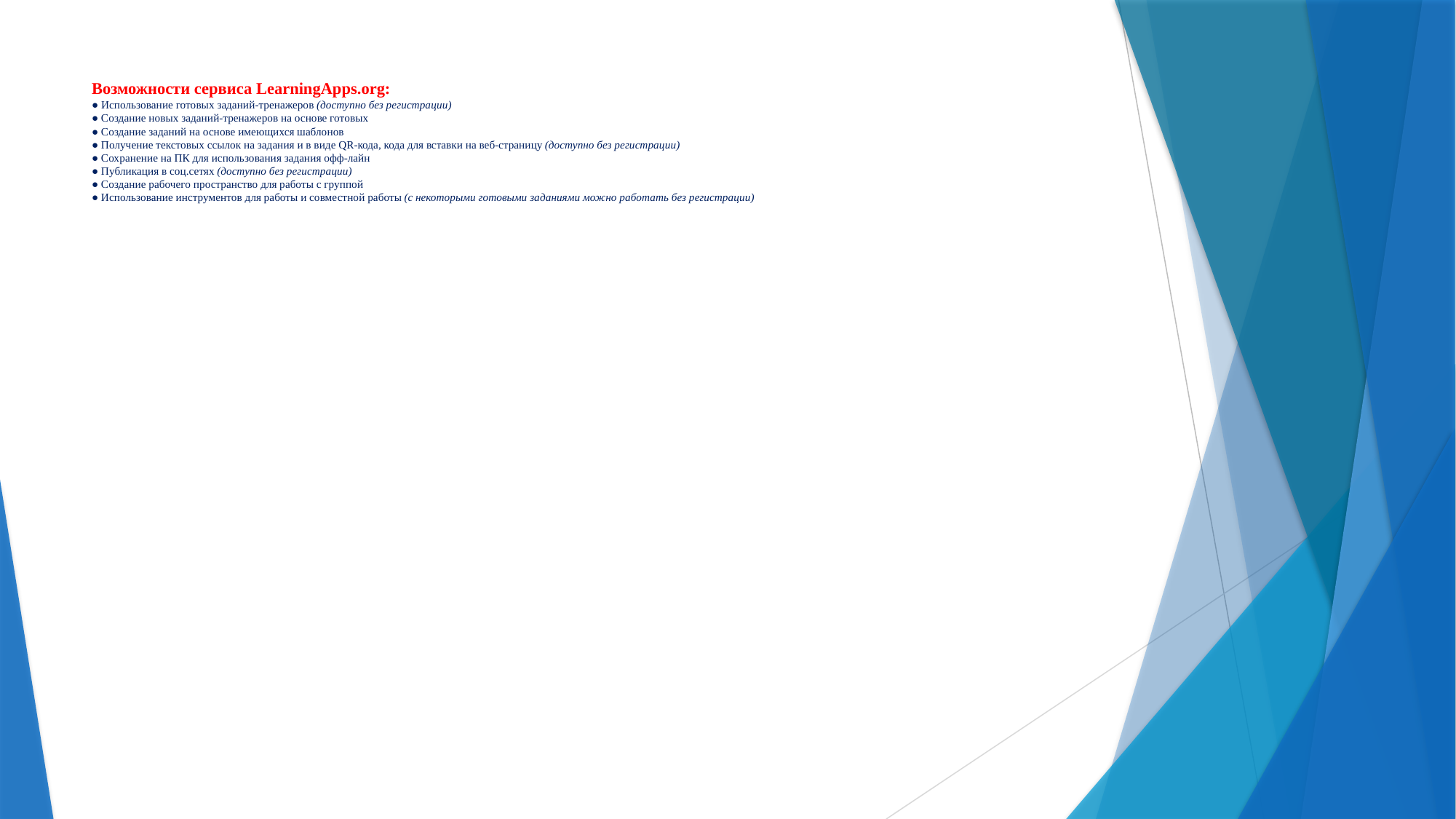

# Возможности сервиса LearningApps.org: ● Использование готовых заданий-тренажеров (доступно без регистрации) ● Создание новых заданий-тренажеров на основе готовых ● Создание заданий на основе имеющихся шаблонов ● Получение текстовых ссылок на задания и в виде QR-кода, кода для вставки на веб-страницу (доступно без регистрации) ● Сохранение на ПК для использования задания офф-лайн ● Публикация в соц.сетях (доступно без регистрации) ● Создание рабочего пространство для работы с группой ● Использование инструментов для работы и совместной работы (с некоторыми готовыми заданиями можно работать без регистрации)